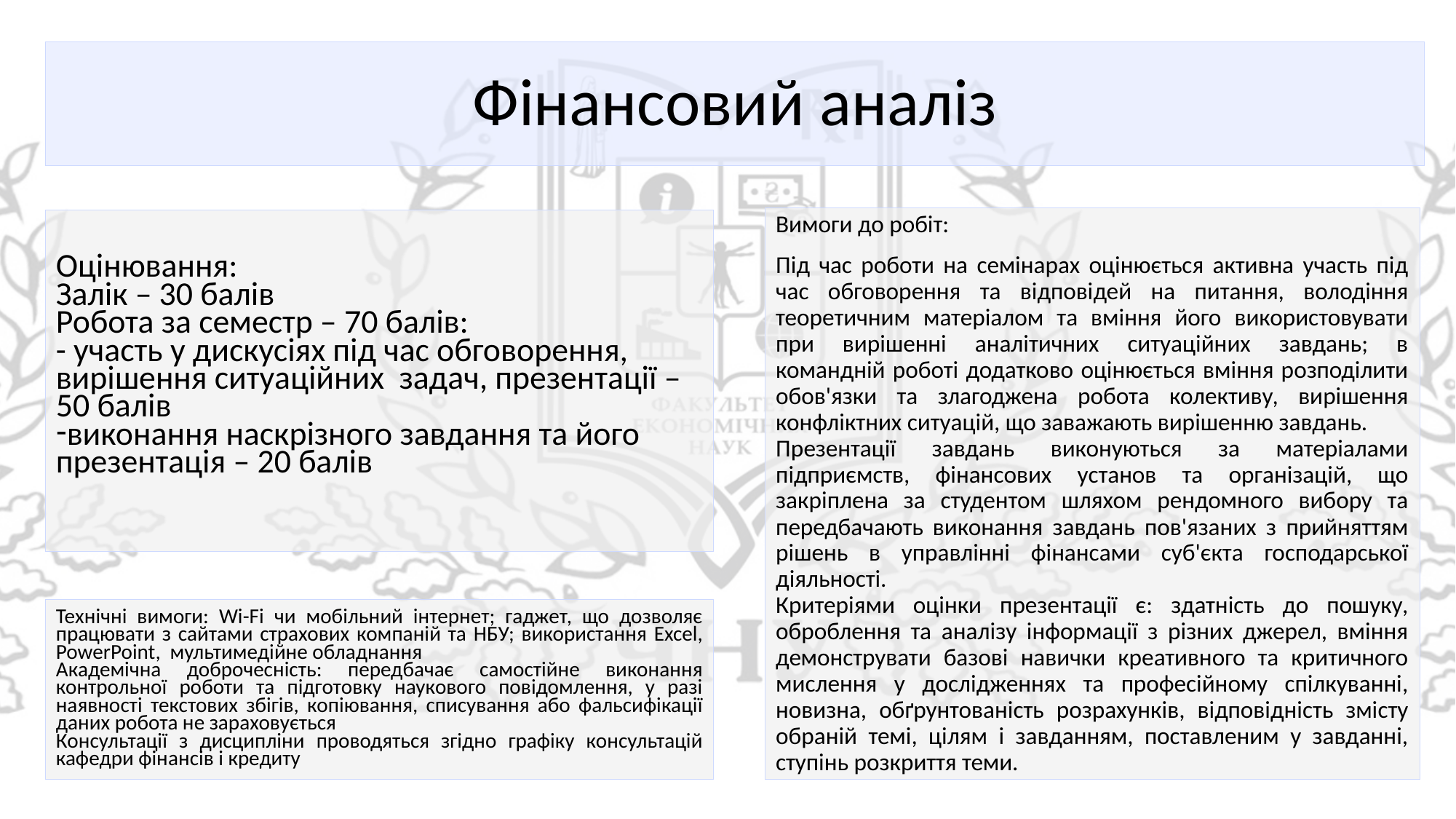

# Фінансовий аналіз
Вимоги до робіт:
Під час роботи на семінарах оцінюється активна участь під час обговорення та відповідей на питання, володіння теоретичним матеріалом та вміння його використовувати при вирішенні аналітичних ситуаційних завдань; в командній роботі додатково оцінюється вміння розподілити обов'язки та злагоджена робота колективу, вирішення конфліктних ситуацій, що заважають вирішенню завдань.
Презентації завдань виконуються за матеріалами підприємств, фінансових установ та організацій, що закріплена за студентом шляхом рендомного вибору та передбачають виконання завдань пов'язаних з прийняттям рішень в управлінні фінансами суб'єкта господарської діяльності.
Критеріями оцінки презентації є: здатність до пошуку, оброблення та аналізу інформації з різних джерел, вміння демонструвати базові навички креативного та критичного мислення у дослідженнях та професійному спілкуванні, новизна, обґрунтованість розрахунків, відповідність змісту обраній темі, цілям і завданням, поставленим у завданні, ступінь розкриття теми.
Оцінювання:
Залік – 30 балів
Робота за семестр – 70 балів:
- участь у дискусіях під час обговорення, вирішення ситуаційних  задач, презентації –  50 балів
виконання наскрізного завдання та його презентація – 20 балів

Технічні вимоги: Wi-Fi чи мобільний інтернет; гаджет, що дозволяє працювати з сайтами страхових компаній та НБУ; використання Excel, PowerPoint,  мультимедійне обладнання
Академічна доброчесність: передбачає самостійне виконання контрольної роботи та підготовку наукового повідомлення, у разі наявності текстових збігів, копіювання, списування або фальсифікації даних робота не зараховується
Консультації з дисципліни проводяться згідно графіку консультацій кафедри фінансів і кредиту